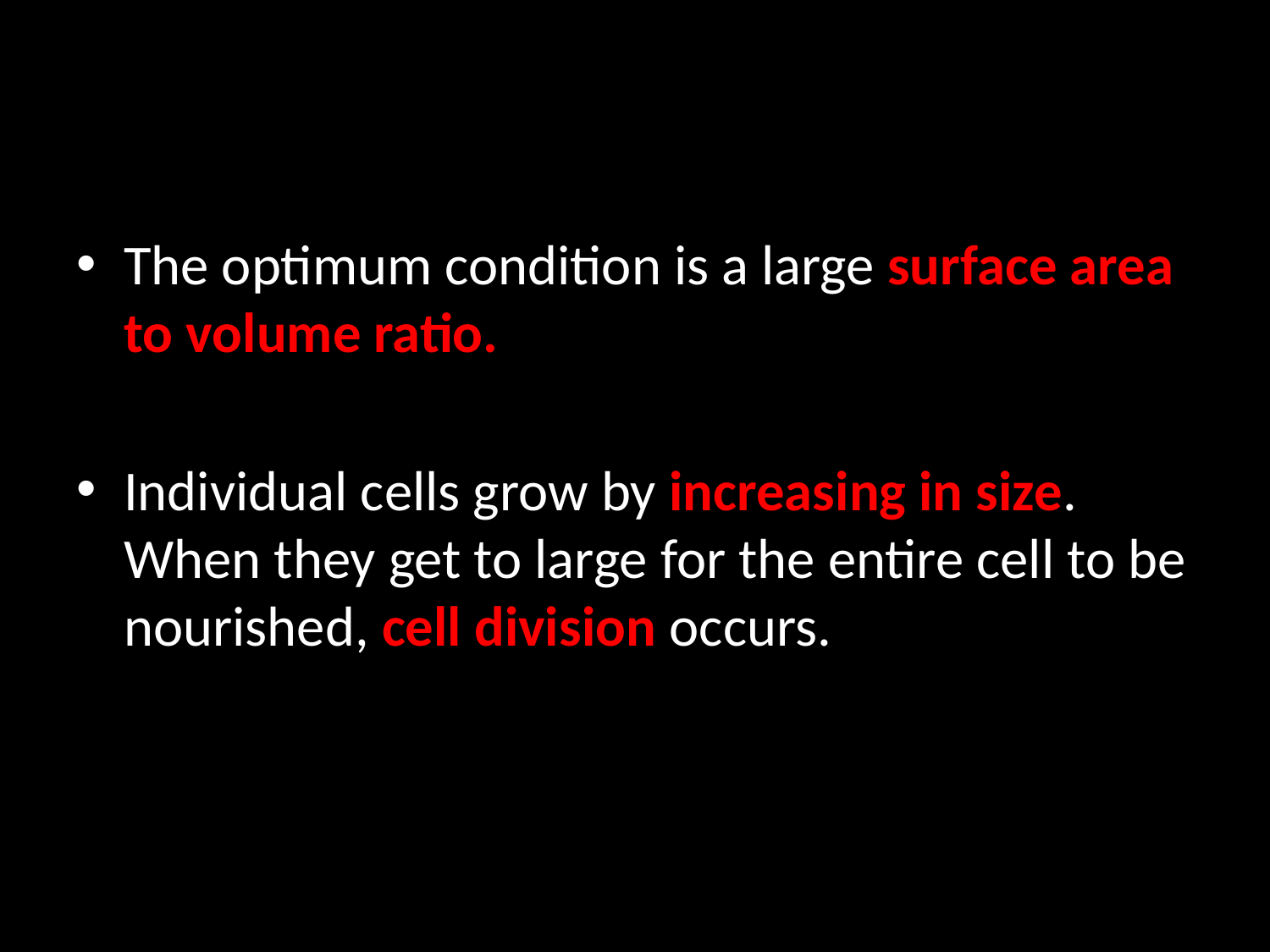

The optimum condition is a large surface area to volume ratio.

Individual cells grow by increasing in size.  When they get to large for the entire cell to be nourished, cell division occurs.